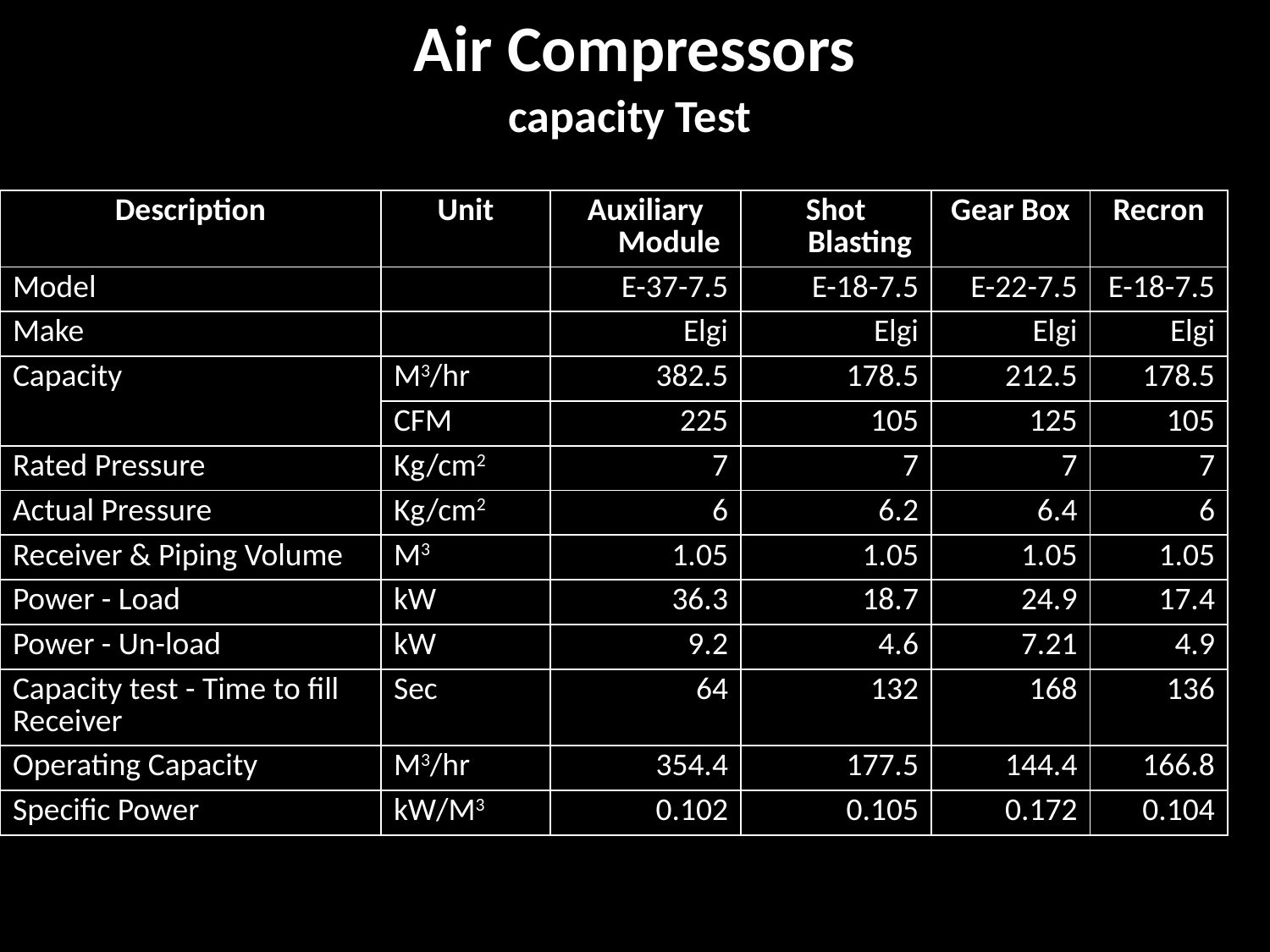

# Air Compressors capacity Test
| Description | Unit | Auxiliary Module | Shot Blasting | Gear Box | Recron |
| --- | --- | --- | --- | --- | --- |
| Model |  | E-37-7.5 | E-18-7.5 | E-22-7.5 | E-18-7.5 |
| Make |  | Elgi | Elgi | Elgi | Elgi |
| Capacity | M3/hr | 382.5 | 178.5 | 212.5 | 178.5 |
|  | CFM | 225 | 105 | 125 | 105 |
| Rated Pressure | Kg/cm2 | 7 | 7 | 7 | 7 |
| Actual Pressure | Kg/cm2 | 6 | 6.2 | 6.4 | 6 |
| Receiver & Piping Volume | M3 | 1.05 | 1.05 | 1.05 | 1.05 |
| Power - Load | kW | 36.3 | 18.7 | 24.9 | 17.4 |
| Power - Un-load | kW | 9.2 | 4.6 | 7.21 | 4.9 |
| Capacity test - Time to fill Receiver | Sec | 64 | 132 | 168 | 136 |
| Operating Capacity | M3/hr | 354.4 | 177.5 | 144.4 | 166.8 |
| Specific Power | kW/M3 | 0.102 | 0.105 | 0.172 | 0.104 |